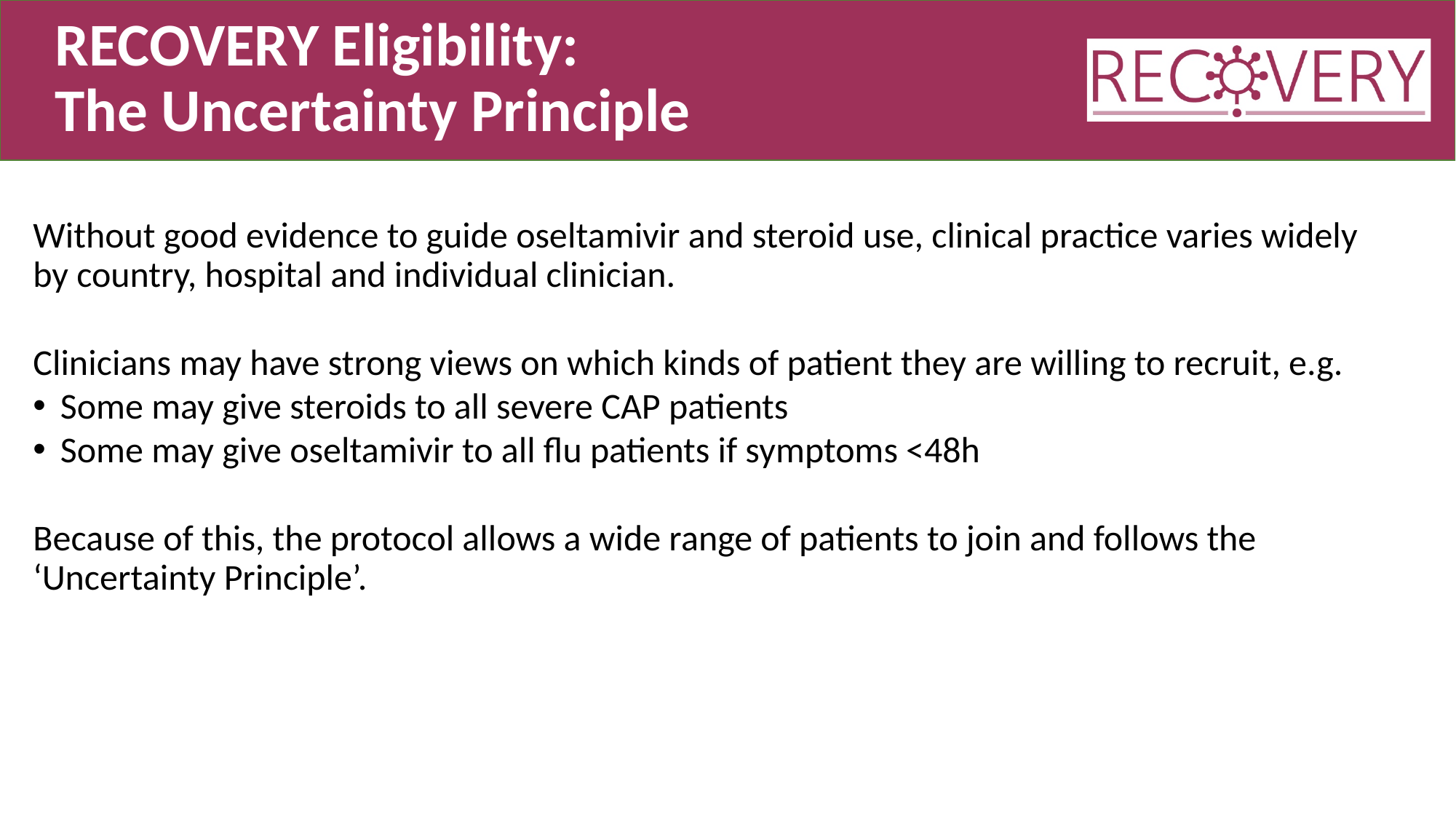

# RECOVERY Eligibility: The Uncertainty Principle
Without good evidence to guide oseltamivir and steroid use, clinical practice varies widely by country, hospital and individual clinician.

Clinicians may have strong views on which kinds of patient they are willing to recruit, e.g.
Some may give steroids to all severe CAP patients
Some may give oseltamivir to all flu patients if symptoms <48h

Because of this, the protocol allows a wide range of patients to join and follows the ‘Uncertainty Principle’.